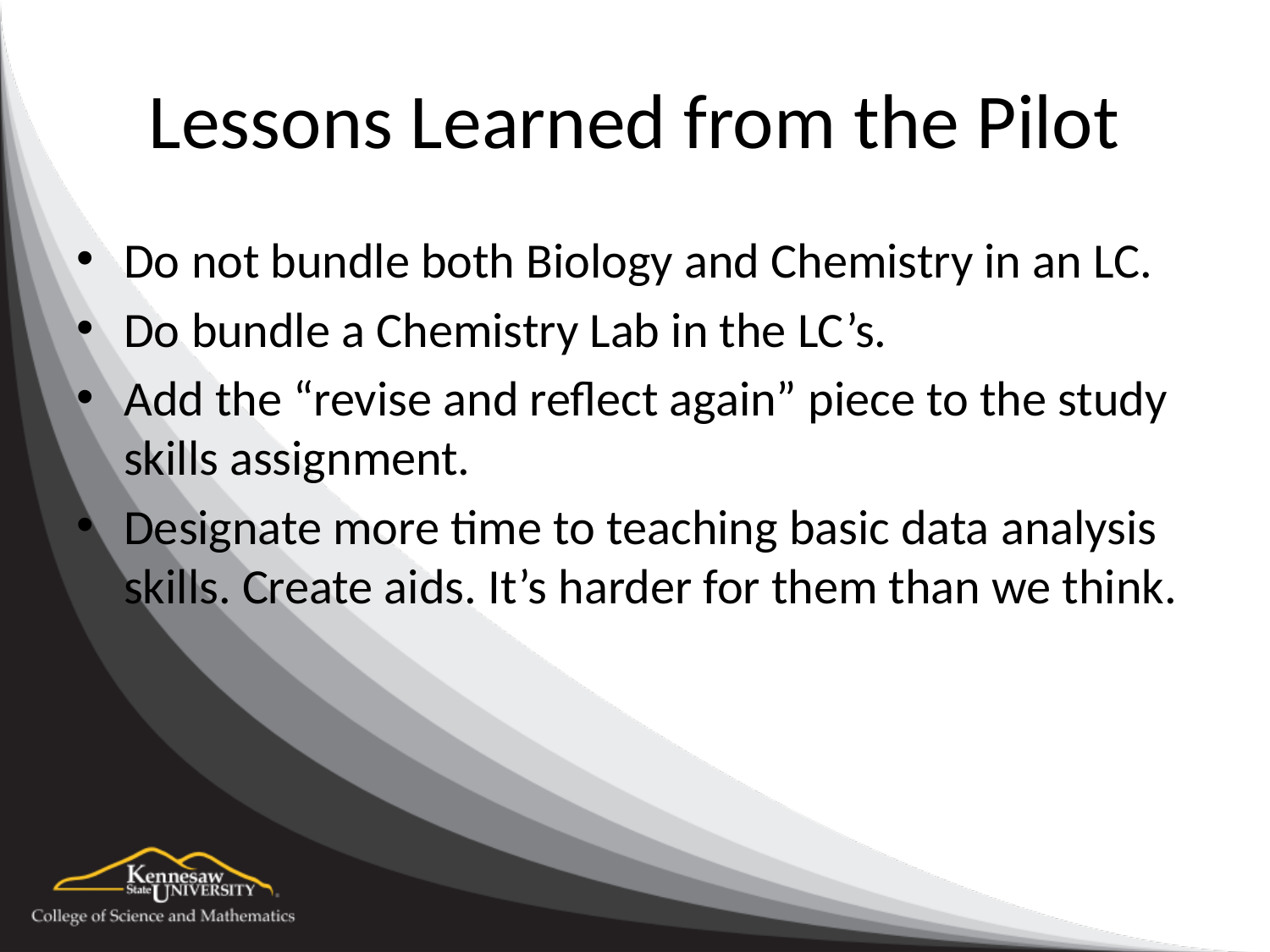

# Lessons Learned from the Pilot
Do not bundle both Biology and Chemistry in an LC.
Do bundle a Chemistry Lab in the LC’s.
Add the “revise and reflect again” piece to the study skills assignment.
Designate more time to teaching basic data analysis skills. Create aids. It’s harder for them than we think.